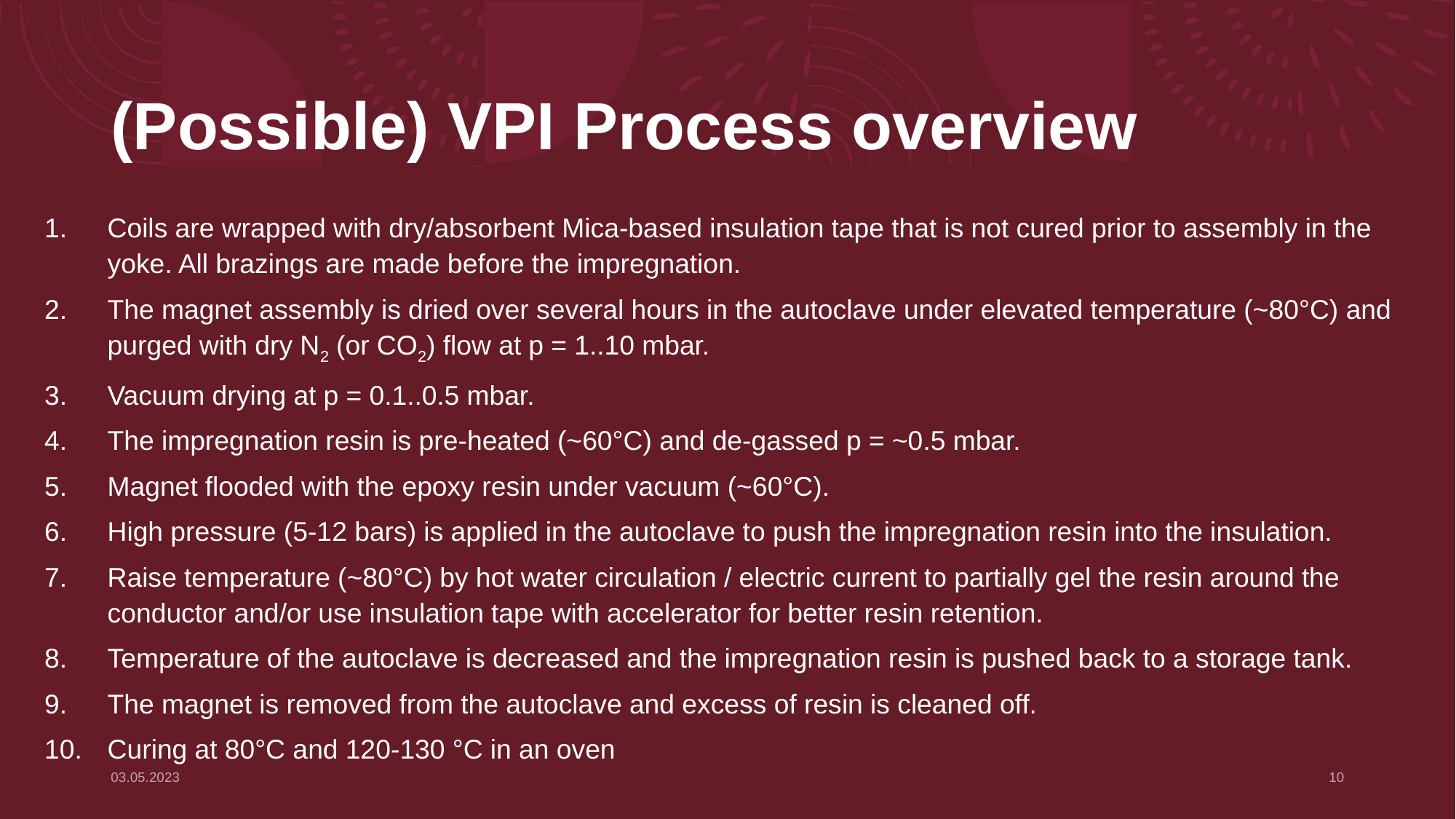

# (Possible) VPI Process overview
Coils are wrapped with dry/absorbent Mica-based insulation tape that is not cured prior to assembly in the yoke. All brazings are made before the impregnation.
The magnet assembly is dried over several hours in the autoclave under elevated temperature (~80°C) and purged with dry N2 (or CO2) flow at p = 1..10 mbar.
Vacuum drying at p = 0.1..0.5 mbar.
The impregnation resin is pre-heated (~60°C) and de-gassed p = ~0.5 mbar.
Magnet flooded with the epoxy resin under vacuum (~60°C).
High pressure (5-12 bars) is applied in the autoclave to push the impregnation resin into the insulation.
Raise temperature (~80°C) by hot water circulation / electric current to partially gel the resin around the conductor and/or use insulation tape with accelerator for better resin retention.
Temperature of the autoclave is decreased and the impregnation resin is pushed back to a storage tank.
The magnet is removed from the autoclave and excess of resin is cleaned off.
Curing at 80°C and 120-130 °C in an oven
03.05.2023
10